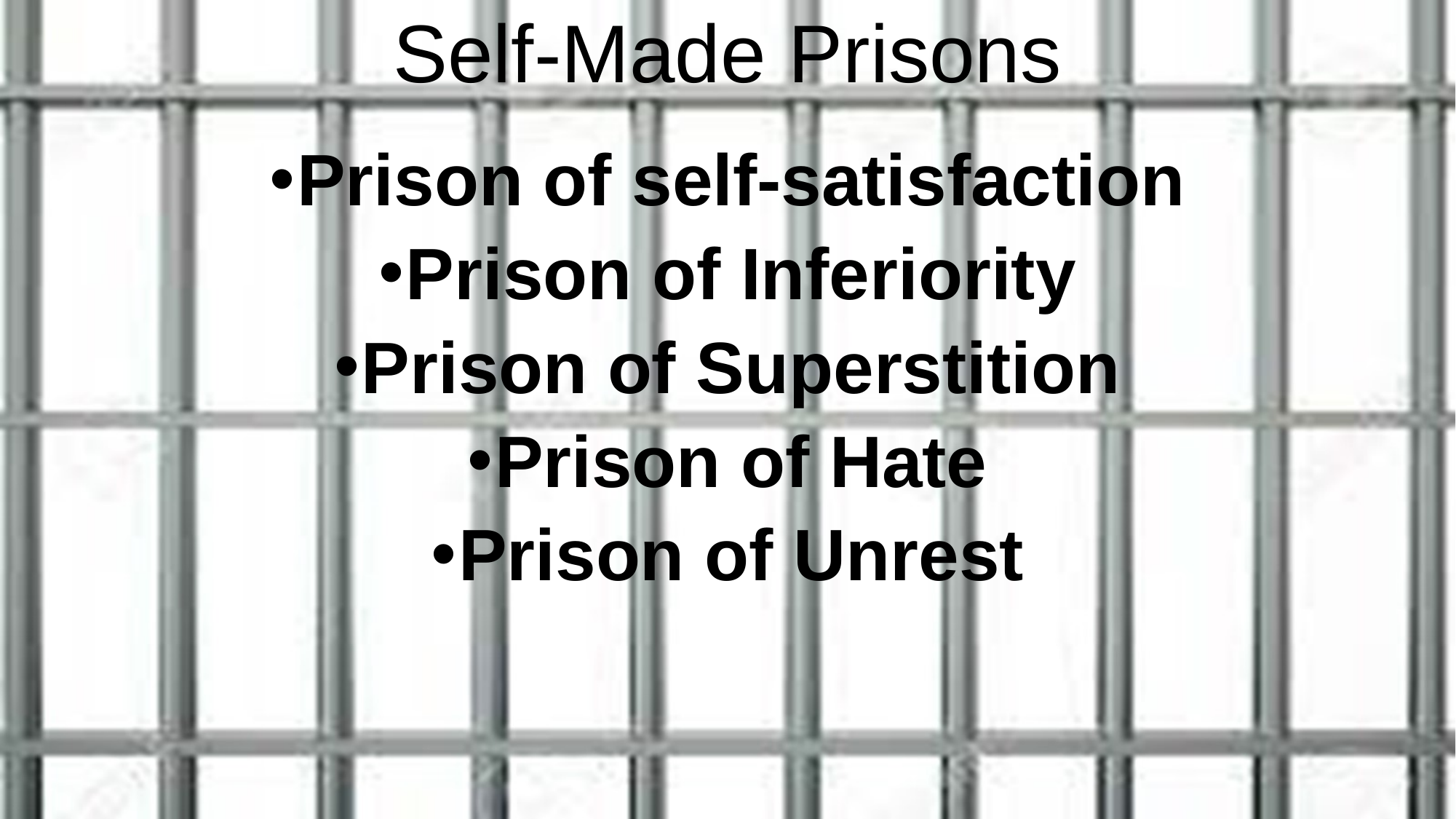

# Self-Made Prisons
Prison of self-satisfaction
Prison of Inferiority
Prison of Superstition
Prison of Hate
Prison of Unrest